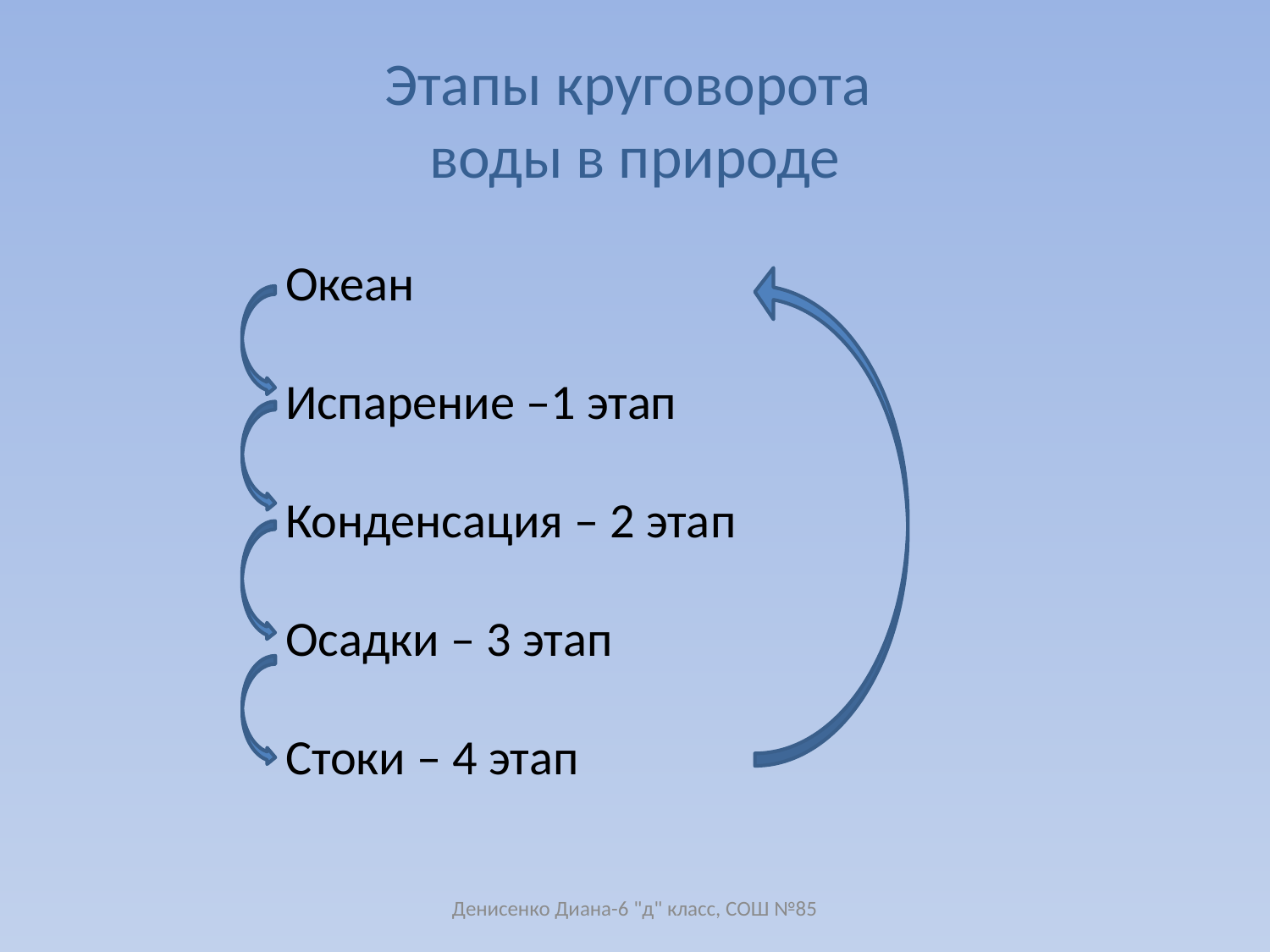

# Этапы круговорота воды в природе
Океан

Испарение –1 этап

Конденсация – 2 этап

Осадки – 3 этап

Стоки – 4 этап

Денисенко Диана-6 "д" класс, СОШ №85